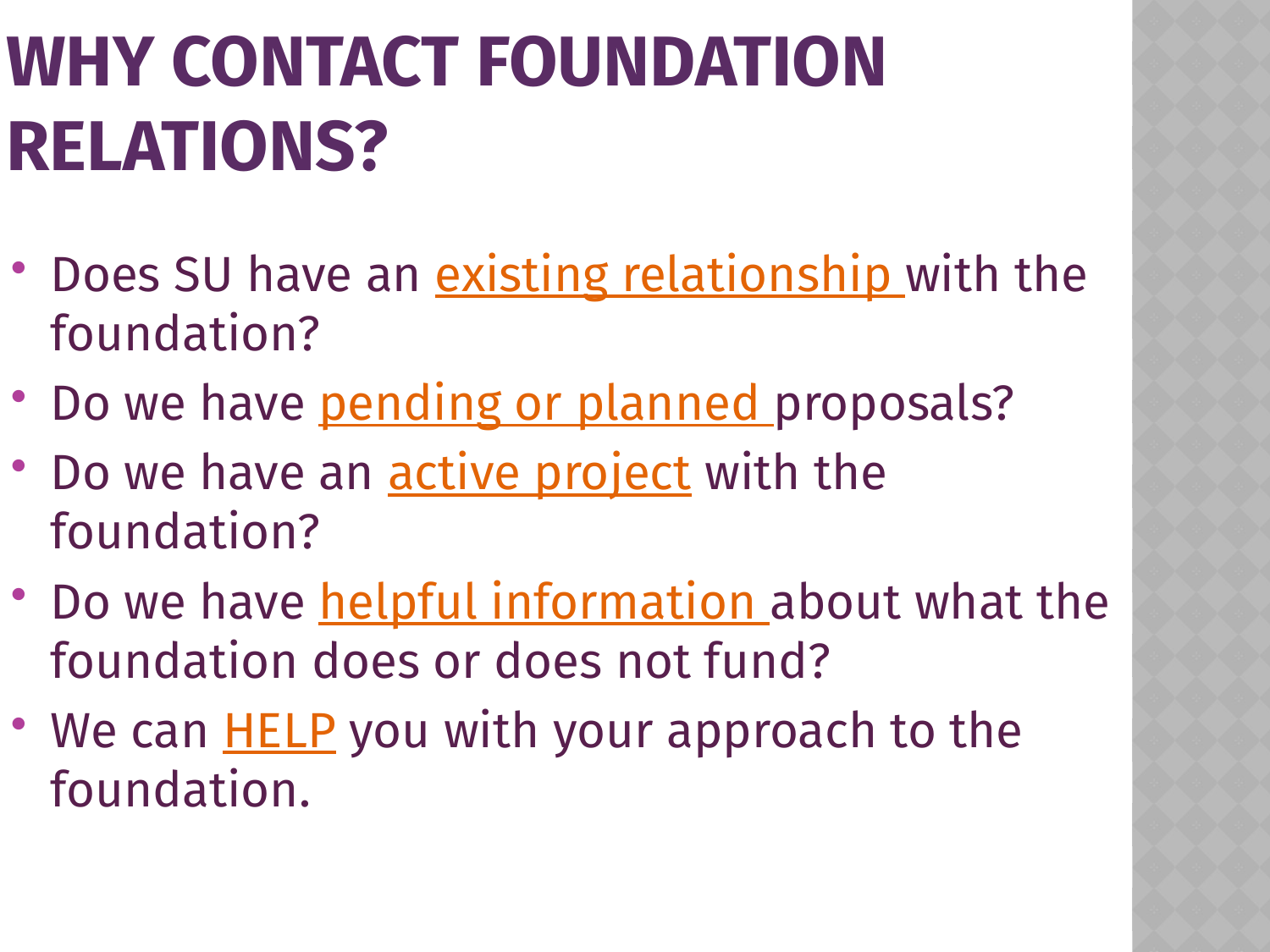

# Why Contact FOUNDATION RELATIONS?
Does SU have an existing relationship with the foundation?
Do we have pending or planned proposals?
Do we have an active project with the foundation?
Do we have helpful information about what the foundation does or does not fund?
We can HELP you with your approach to the foundation.